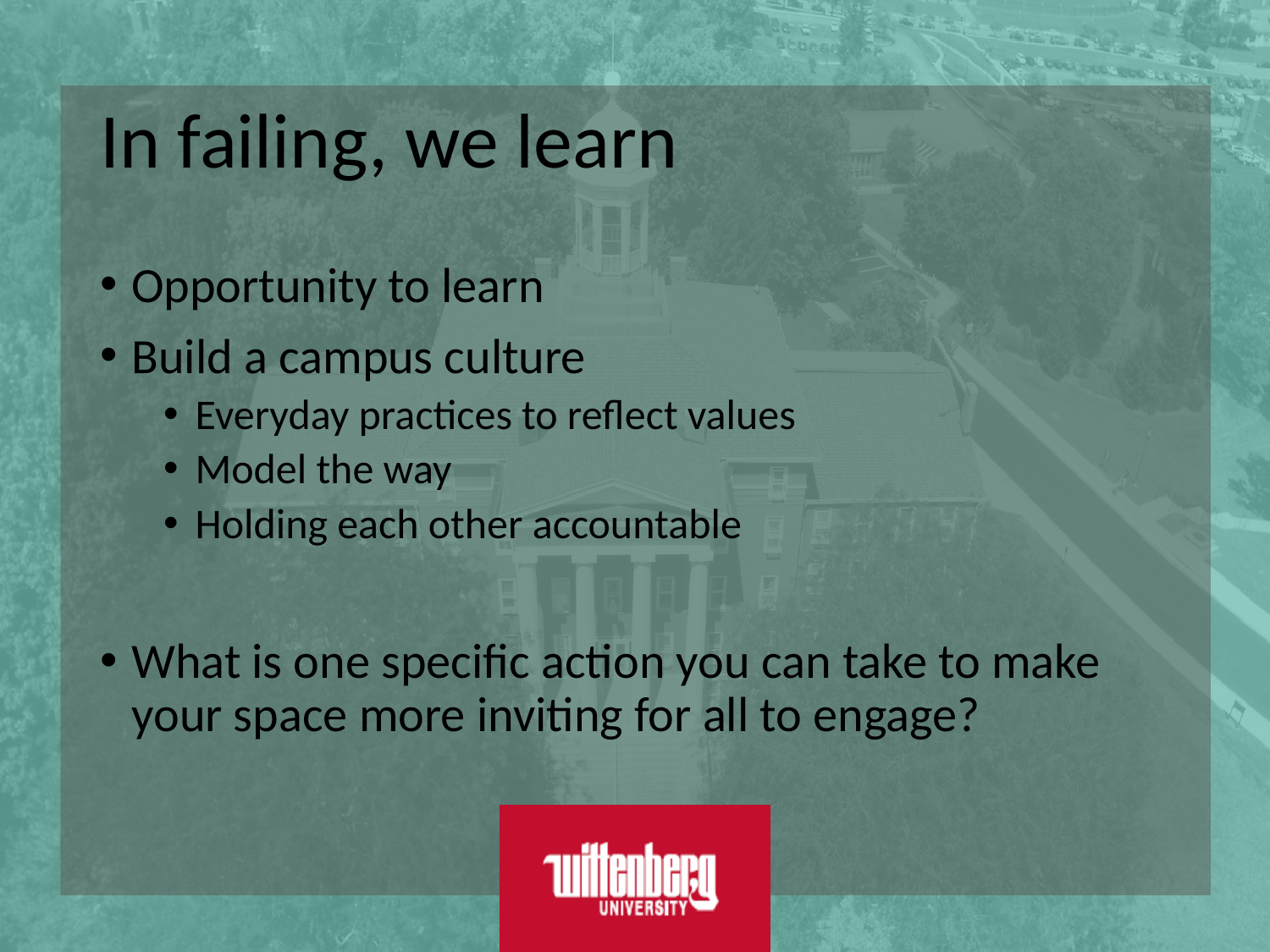

# In failing, we learn
Opportunity to learn
Build a campus culture
Everyday practices to reflect values
Model the way
Holding each other accountable

What is one specific action you can take to make your space more inviting for all to engage?